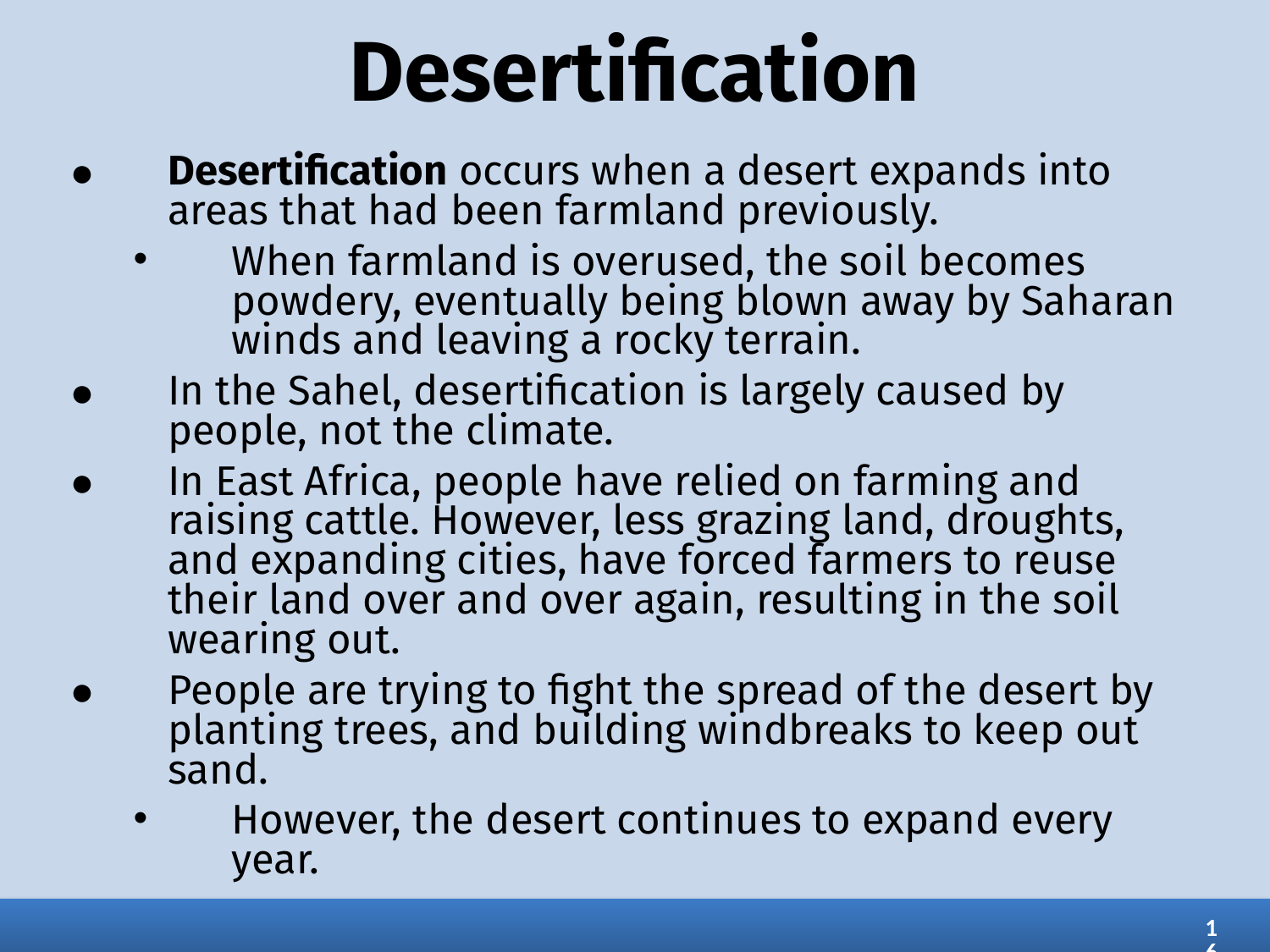

# Desertification
Desertification occurs when a desert expands into areas that had been farmland previously.
When farmland is overused, the soil becomes powdery, eventually being blown away by Saharan winds and leaving a rocky terrain.
In the Sahel, desertification is largely caused by people, not the climate.
In East Africa, people have relied on farming and  raising cattle. However, less grazing land, droughts, and expanding cities, have forced farmers to reuse their land over and over again, resulting in the soil wearing out.
People are trying to fight the spread of the desert by planting trees, and building windbreaks to keep out sand.
However, the desert continues to expand every year.
16